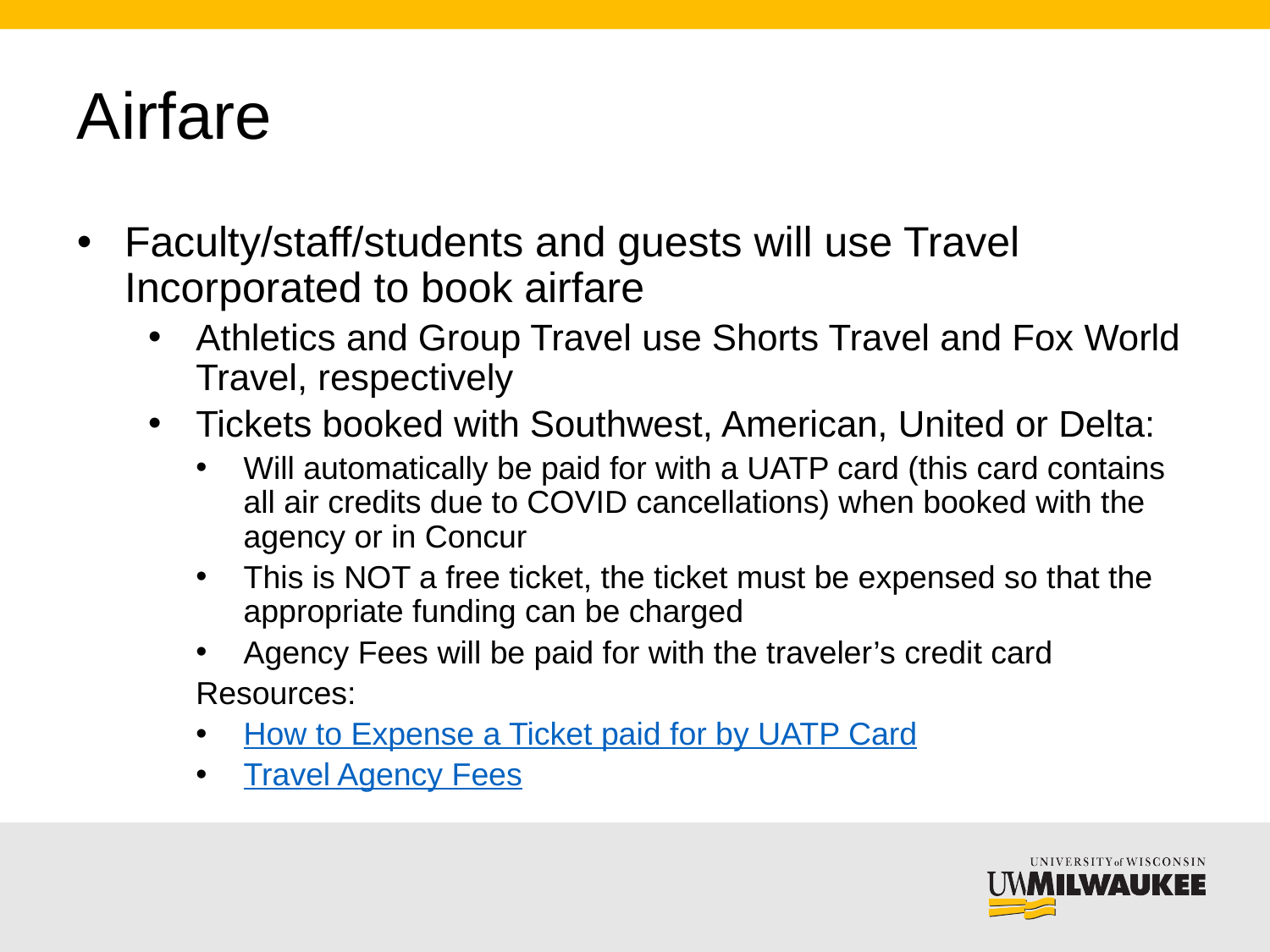

# Airfare
Faculty/staff/students and guests will use Travel Incorporated to book airfare
Athletics and Group Travel use Shorts Travel and Fox World Travel, respectively
Tickets booked with Southwest, American, United or Delta:
Will automatically be paid for with a UATP card (this card contains all air credits due to COVID cancellations) when booked with the agency or in Concur
This is NOT a free ticket, the ticket must be expensed so that the appropriate funding can be charged
Agency Fees will be paid for with the traveler’s credit card
Resources:
How to Expense a Ticket paid for by UATP Card
Travel Agency Fees